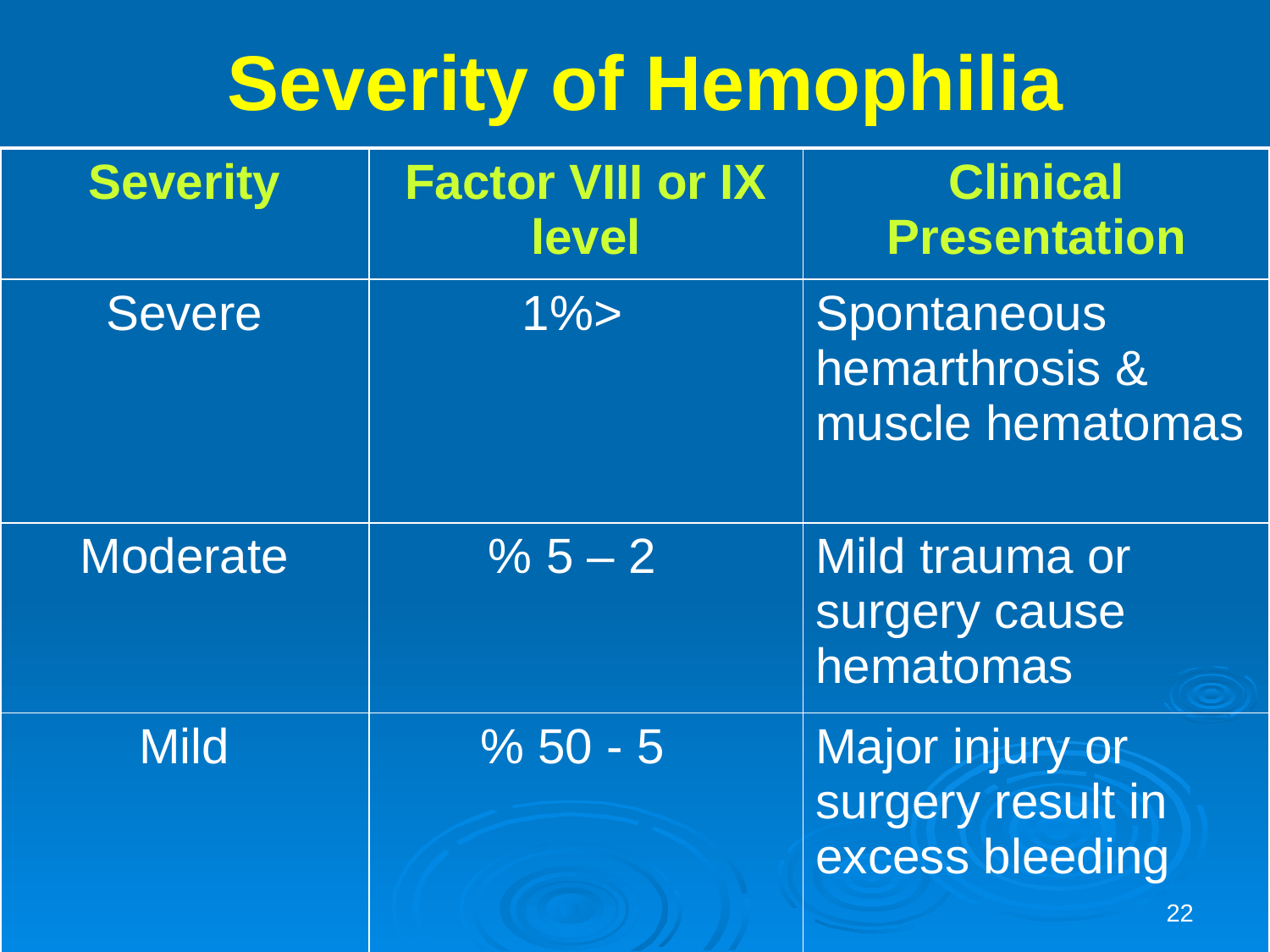

# Severity of Hemophilia
| Severity | Factor VIII or IX level | Clinical Presentation |
| --- | --- | --- |
| Severe | <1% | Spontaneous hemarthrosis & muscle hematomas |
| Moderate | 2 – 5 % | Mild trauma or surgery cause hematomas |
| Mild | 5 - 50 % | Major injury or surgery result in excess bleeding |
22